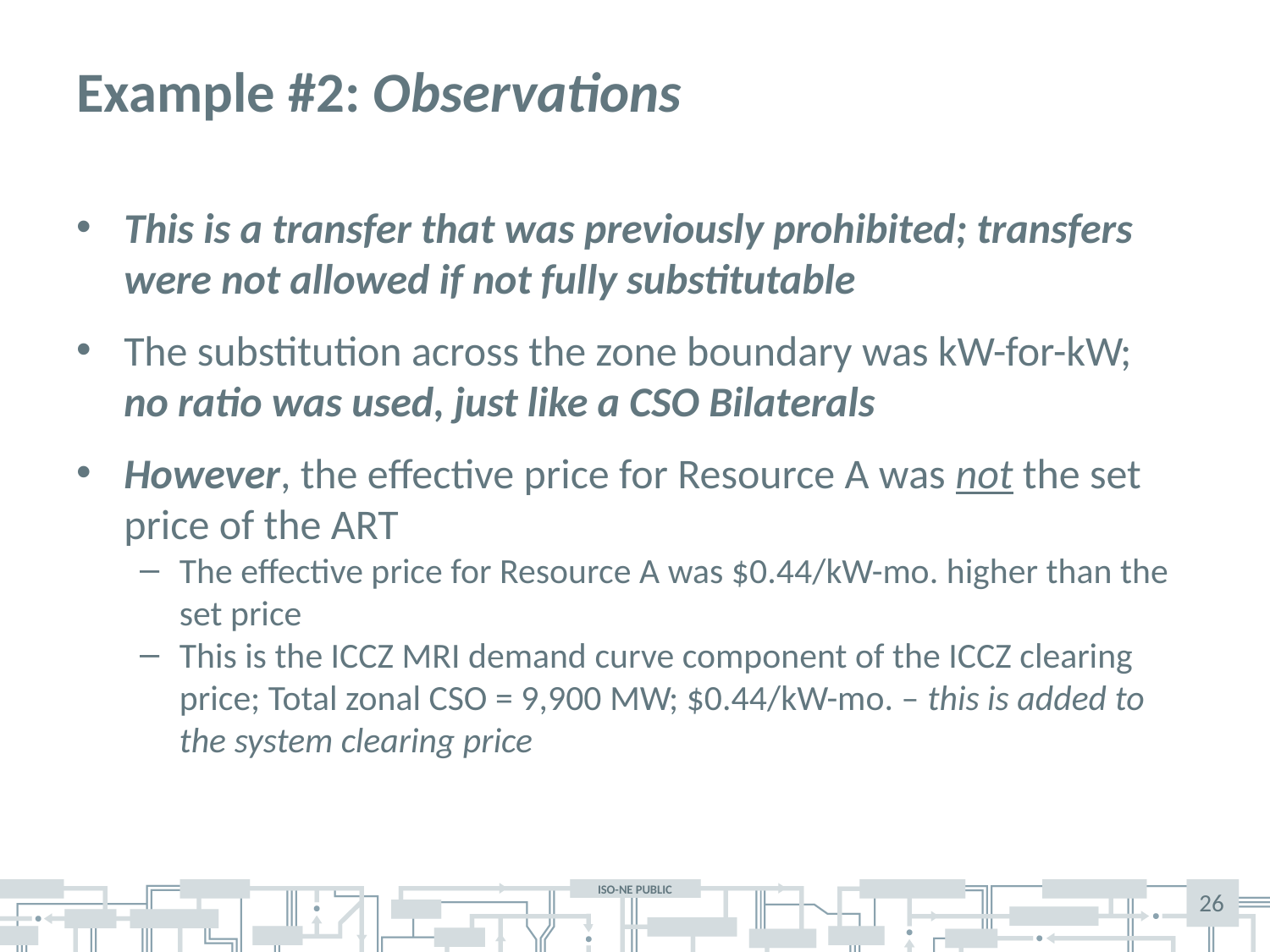

# Example #2: Observations
This is a transfer that was previously prohibited; transfers were not allowed if not fully substitutable
The substitution across the zone boundary was kW-for-kW;
no ratio was used, just like a CSO Bilaterals
However, the effective price for Resource A was not the set price of the ART
The effective price for Resource A was $0.44/kW-mo. higher than the set price
This is the ICCZ MRI demand curve component of the ICCZ clearing price; Total zonal CSO = 9,900 MW; $0.44/kW-mo. – this is added to the system clearing price
26